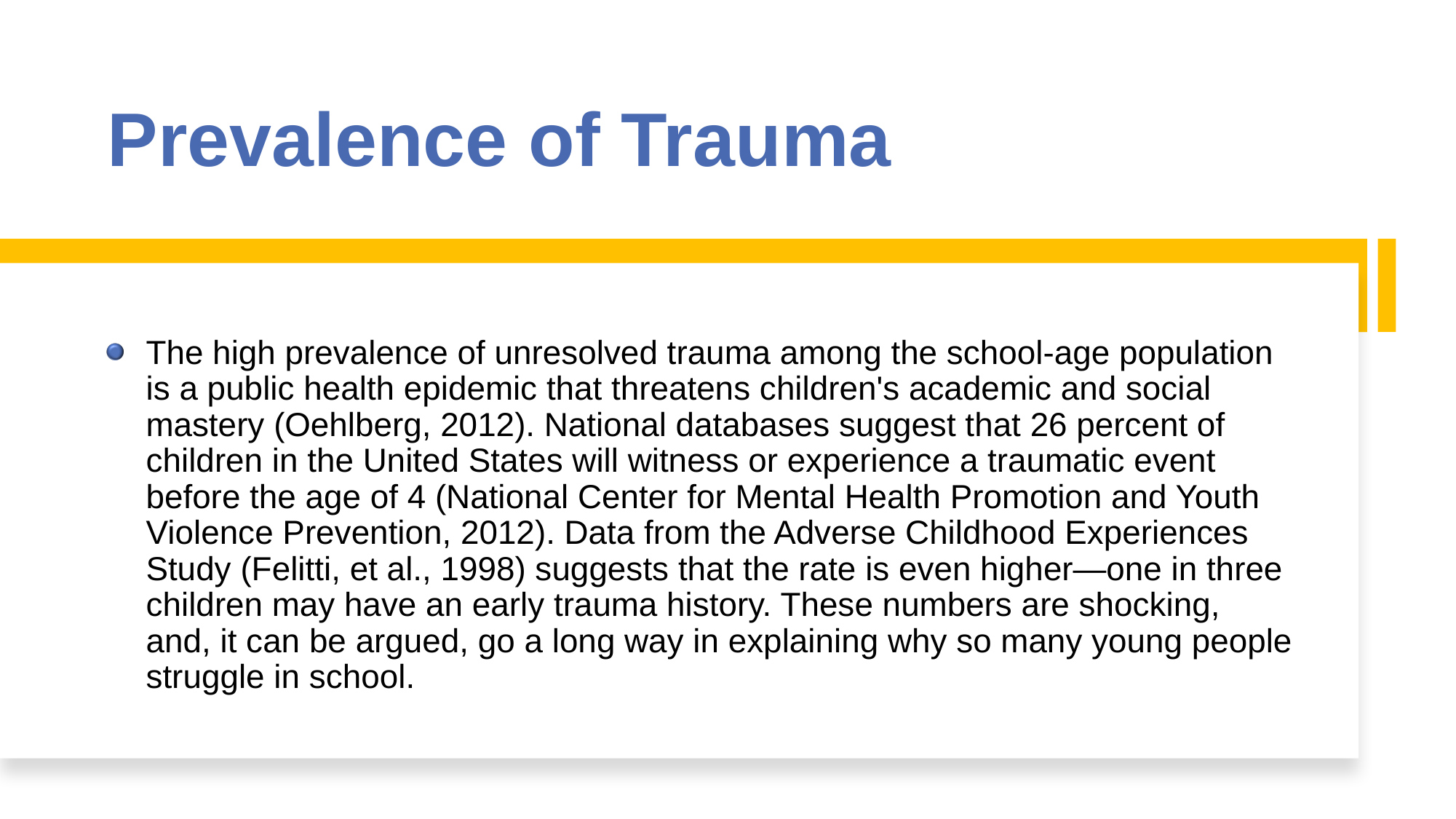

# Prevalence of Trauma

The high prevalence of unresolved trauma among the school-age population is a public health epidemic that threatens children's academic and social mastery (Oehlberg, 2012). National databases suggest that 26 percent of children in the United States will witness or experience a traumatic event before the age of 4 (National Center for Mental Health Promotion and Youth Violence Prevention, 2012). Data from the Adverse Childhood Experiences Study (Felitti, et al., 1998) suggests that the rate is even higher—one in three children may have an early trauma history. These numbers are shocking, and, it can be argued, go a long way in explaining why so many young people struggle in school.